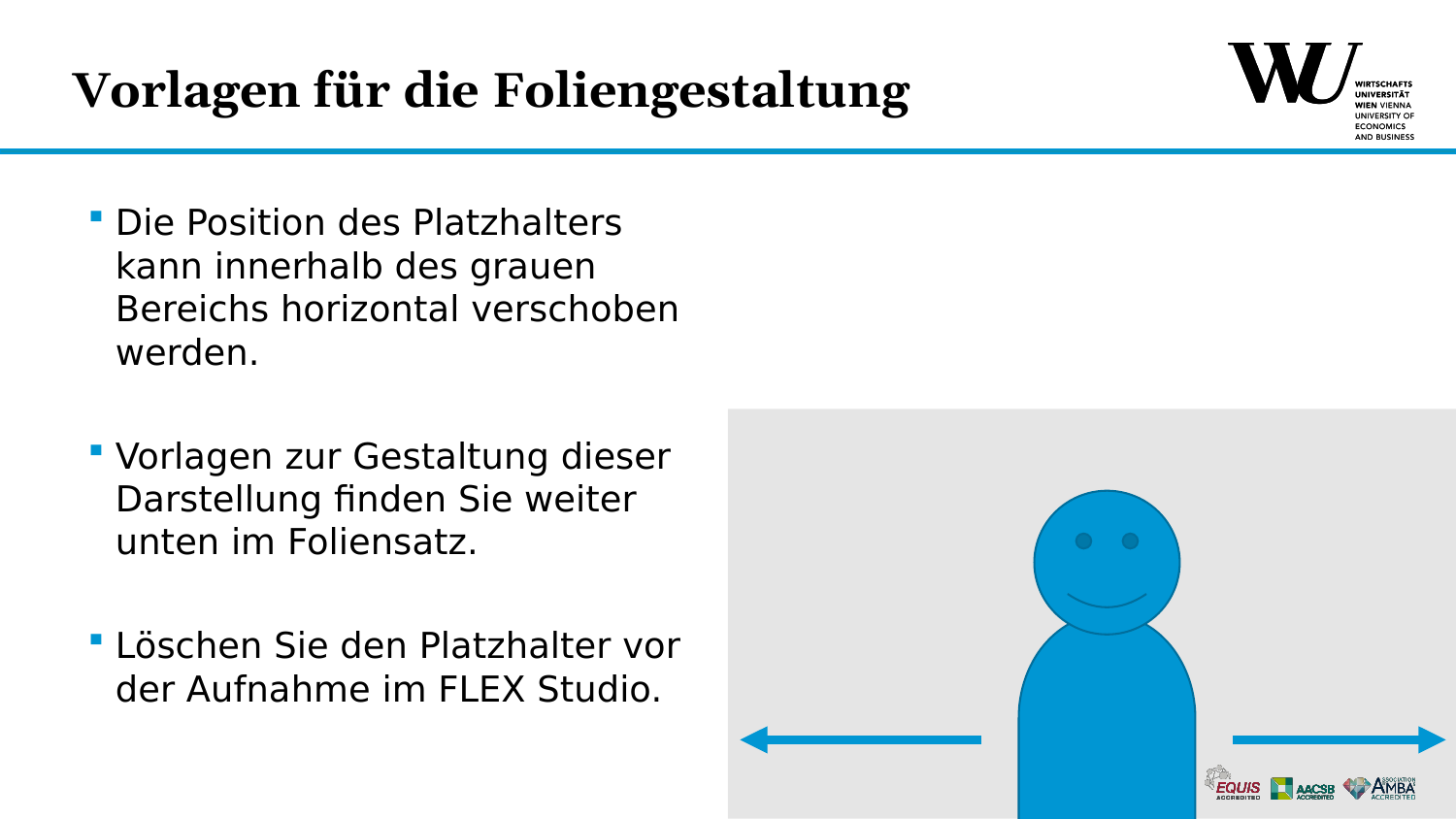

# Vorlagen für die Foliengestaltung
Die Position des Platzhalters kann innerhalb des grauen Bereichs horizontal verschoben werden.

Vorlagen zur Gestaltung dieser Darstellung finden Sie weiter unten im Foliensatz.

Löschen Sie den Platzhalter vor der Aufnahme im FLEX Studio.